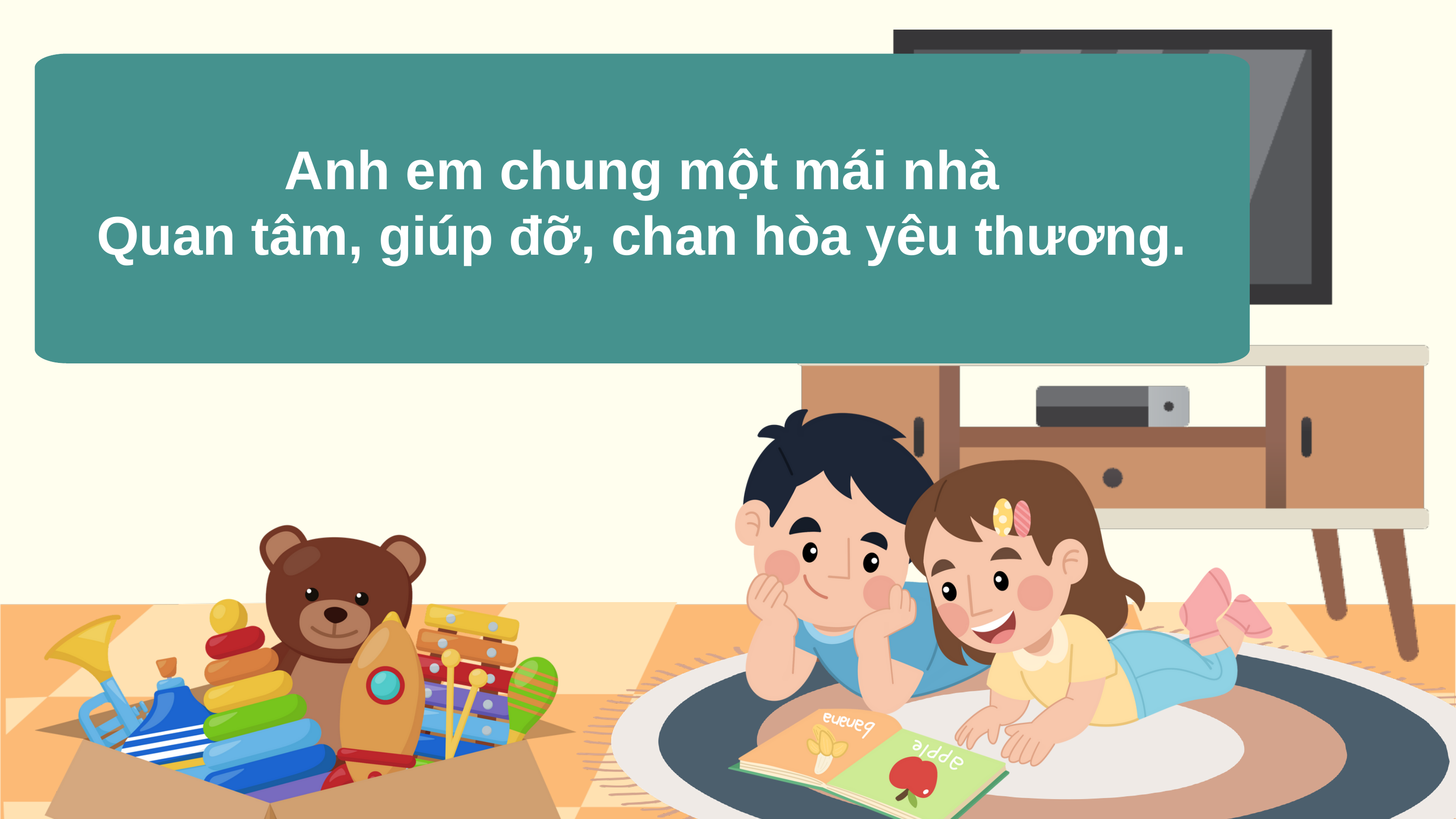

Anh em chung một mái nhà
Quan tâm, giúp đỡ, chan hòa yêu thương.